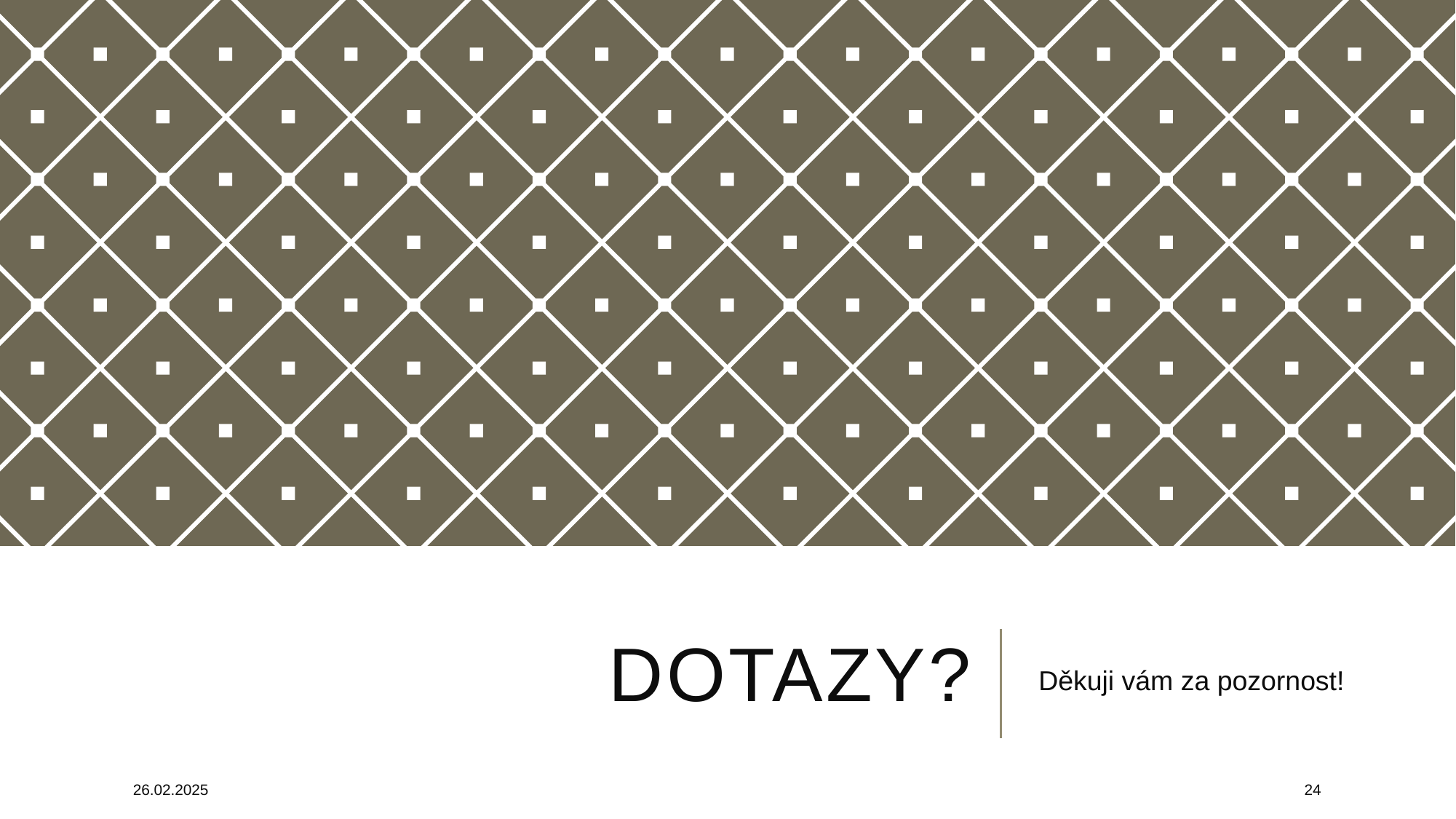

# Dotazy?
Děkuji vám za pozornost!
26.02.2025
24